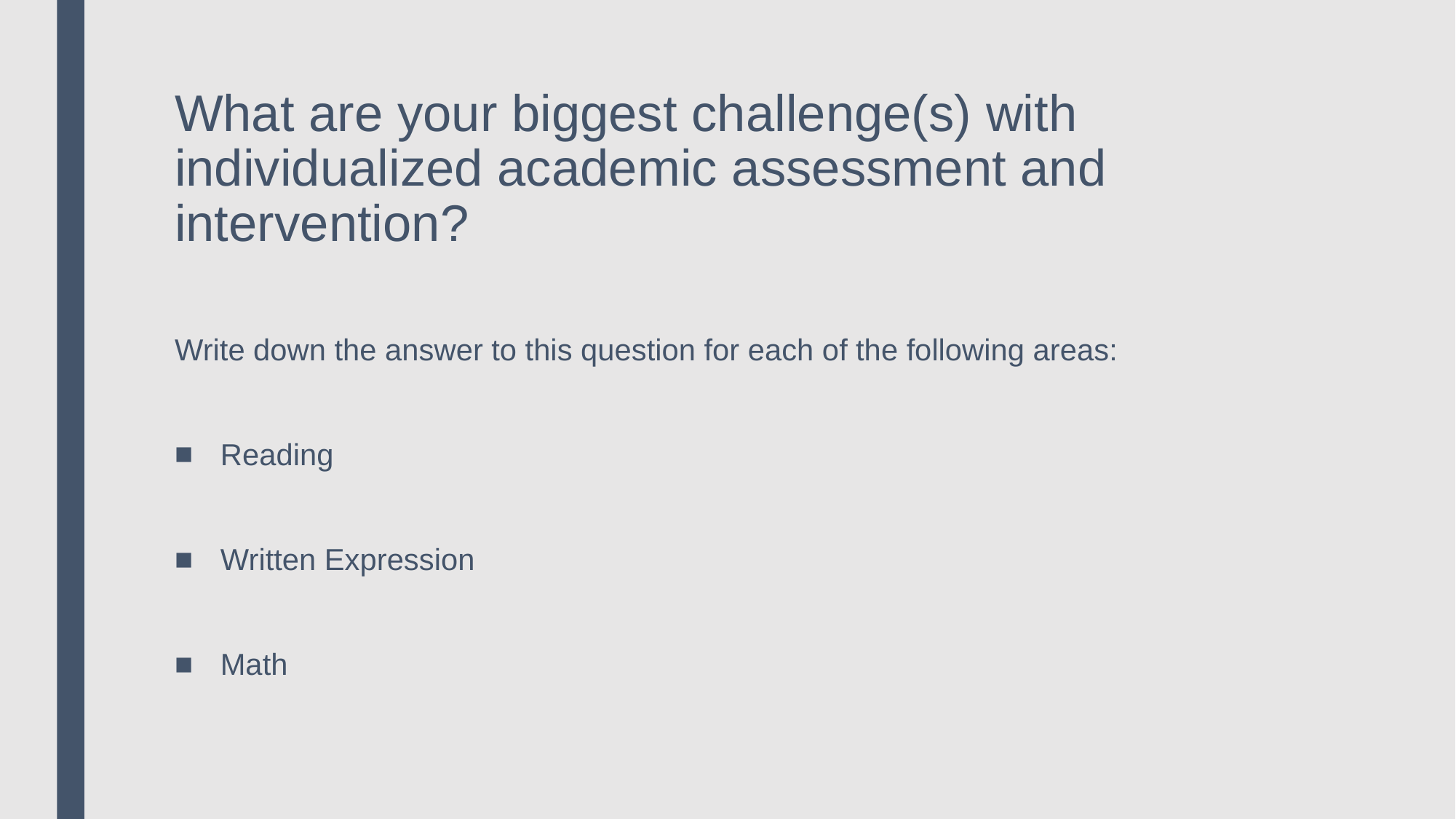

# What are your biggest challenge(s) with individualized academic assessment and intervention?

Write down the answer to this question for each of the following areas:

Reading

Written Expression

Math